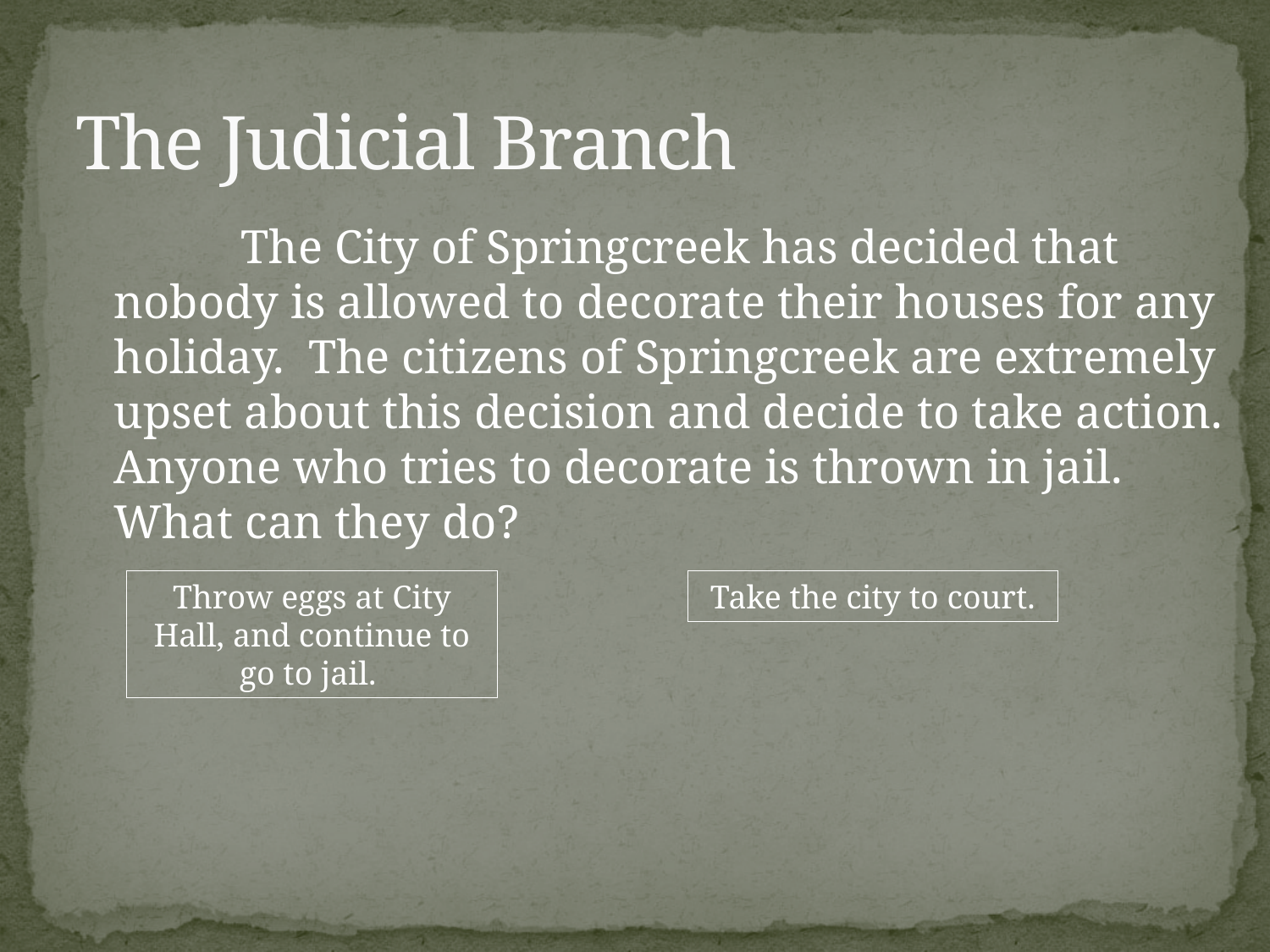

# The Judicial Branch
		The City of Springcreek has decided that nobody is allowed to decorate their houses for any holiday.  The citizens of Springcreek are extremely upset about this decision and decide to take action. Anyone who tries to decorate is thrown in jail. What can they do?
Throw eggs at City Hall, and continue to go to jail.
Take the city to court.